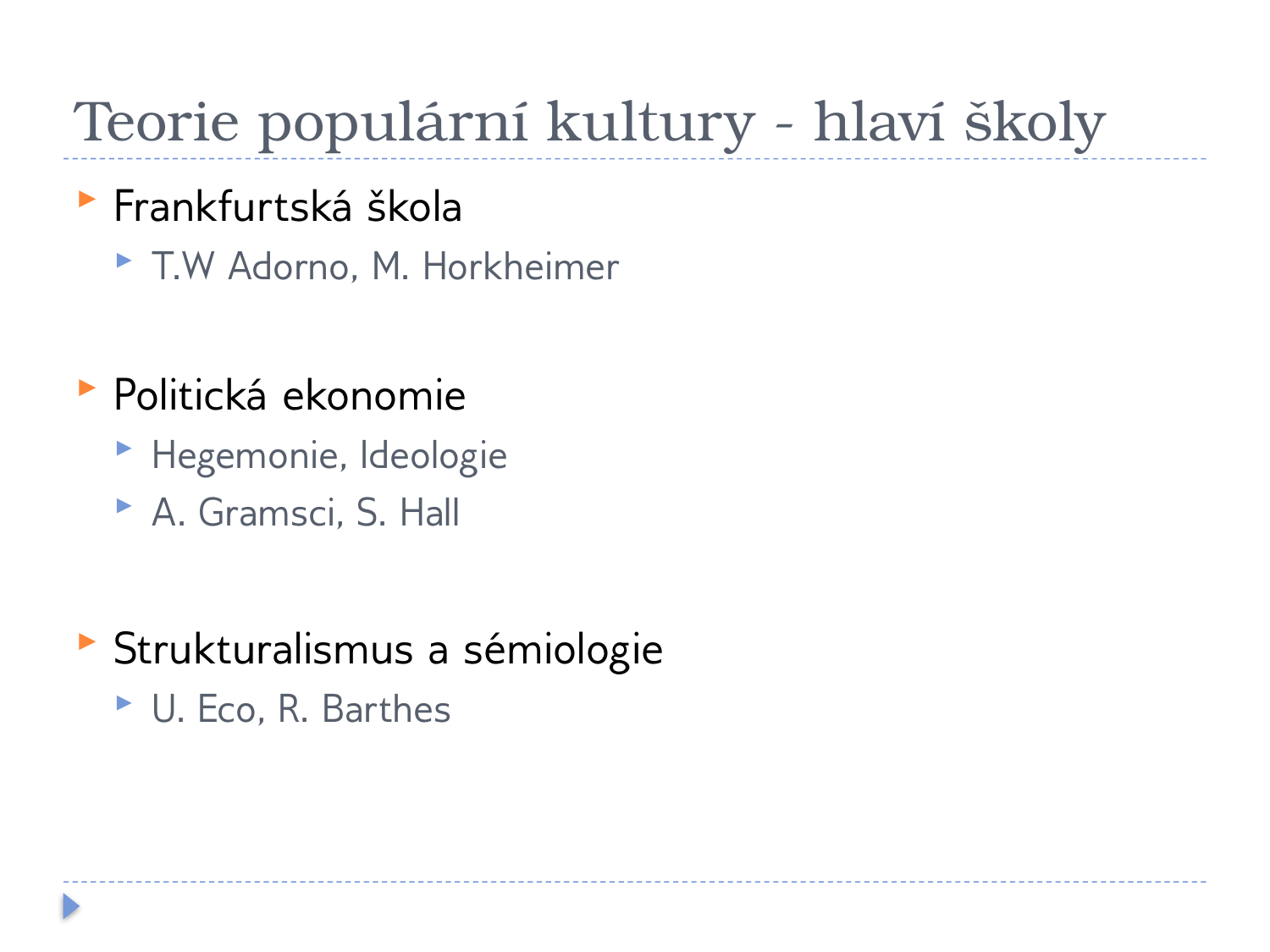

# Teorie populární kultury - hlaví školy
Frankfurtská škola
T.W Adorno, M. Horkheimer

Politická ekonomie
Hegemonie, Ideologie
A. Gramsci, S. Hall

Strukturalismus a sémiologie
U. Eco, R. Barthes